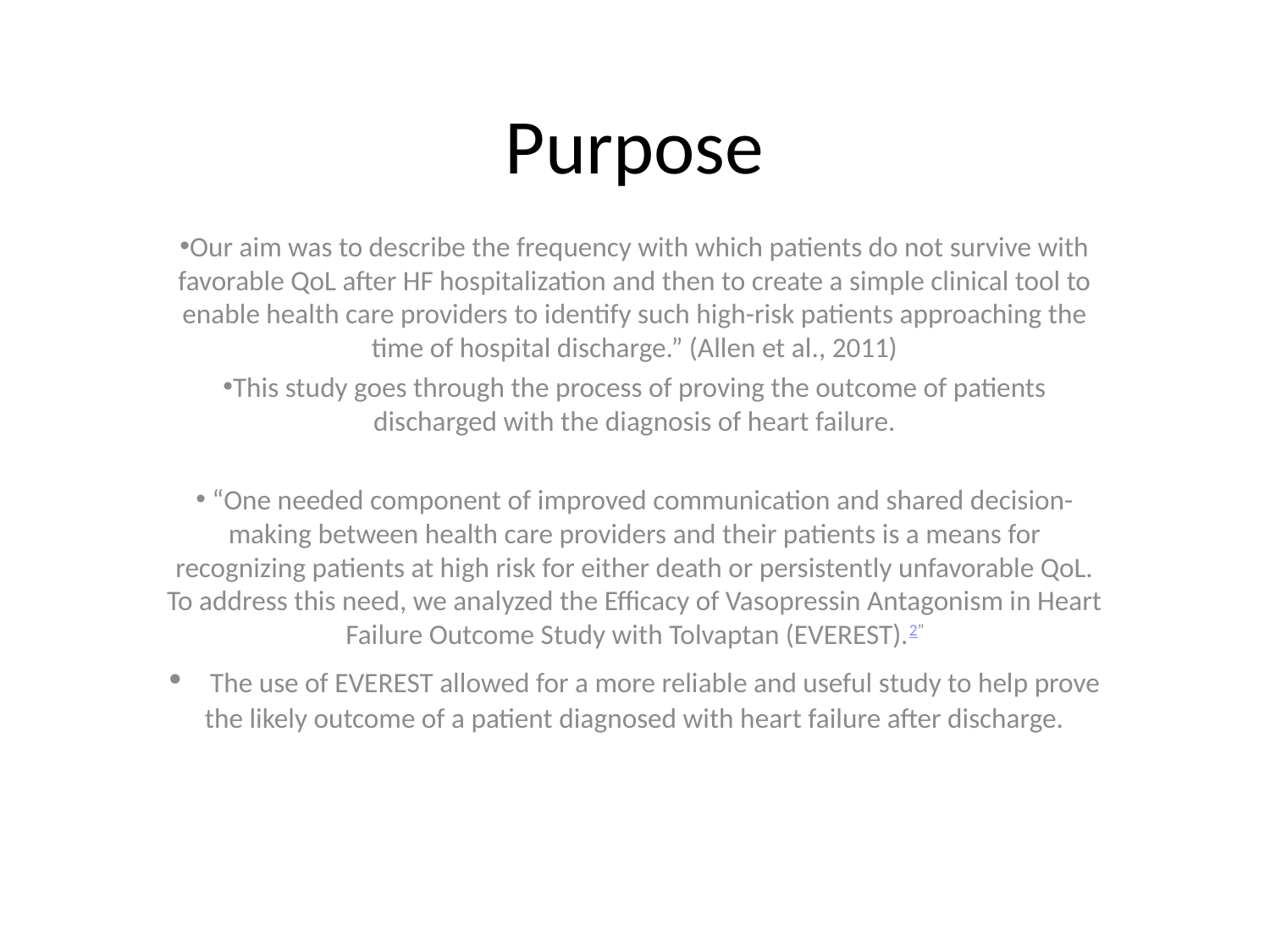

# Purpose
Our aim was to describe the frequency with which patients do not survive with favorable QoL after HF hospitalization and then to create a simple clinical tool to enable health care providers to identify such high-risk patients approaching the time of hospital discharge.” (Allen et al., 2011)
This study goes through the process of proving the outcome of patients discharged with the diagnosis of heart failure.

 “One needed component of improved communication and shared decision-making between health care providers and their patients is a means for recognizing patients at high risk for either death or persistently unfavorable QoL. To address this need, we analyzed the Efficacy of Vasopressin Antagonism in Heart Failure Outcome Study with Tolvaptan (EVEREST).2”
    The use of EVEREST allowed for a more reliable and useful study to help prove the likely outcome of a patient diagnosed with heart failure after discharge.